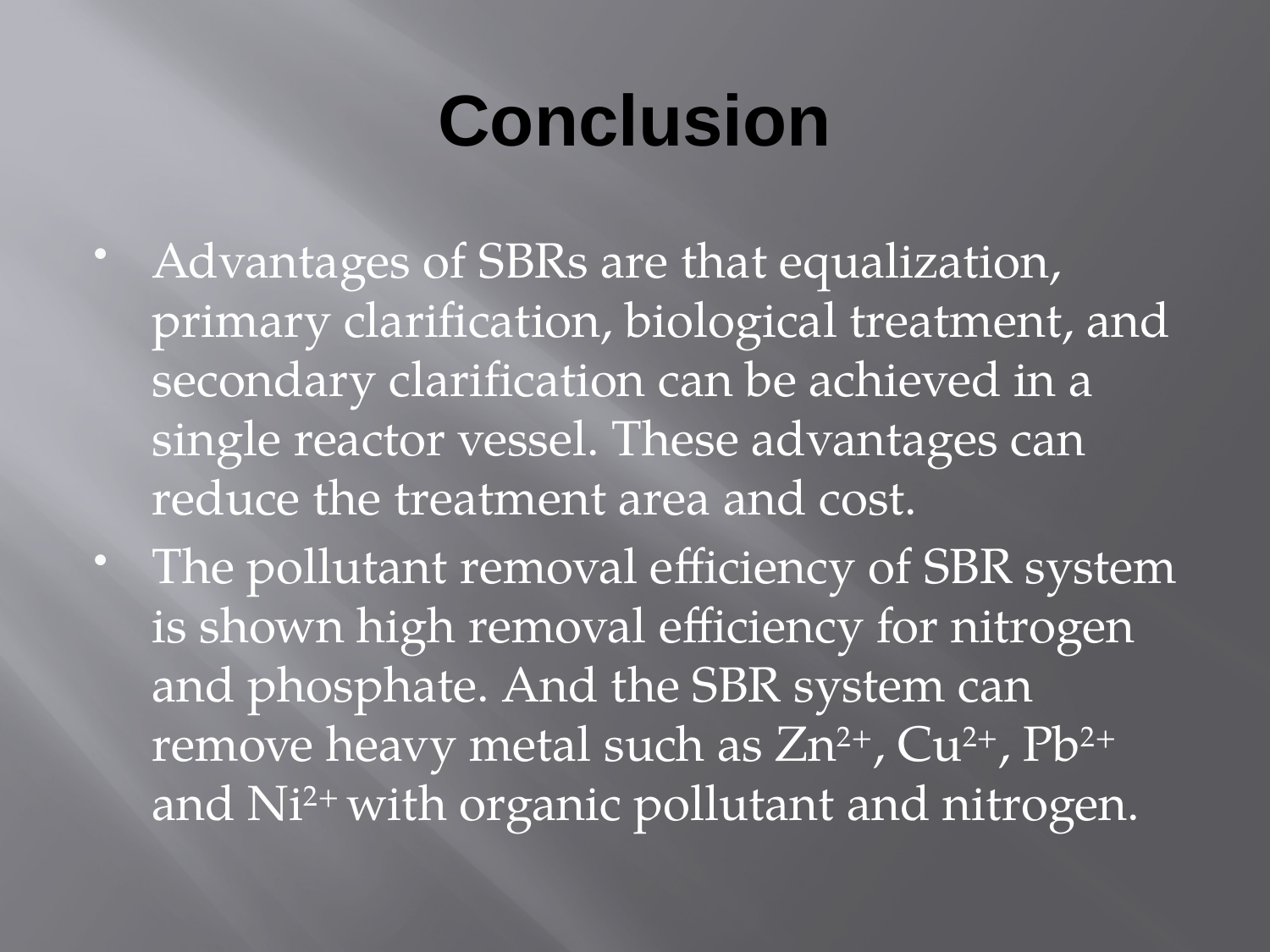

# Conclusion
Advantages of SBRs are that equalization, primary clarification, biological treatment, and secondary clarification can be achieved in a single reactor vessel. These advantages can reduce the treatment area and cost.
The pollutant removal efficiency of SBR system is shown high removal efficiency for nitrogen and phosphate. And the SBR system can remove heavy metal such as Zn2+, Cu2+, Pb2+ and Ni2+ with organic pollutant and nitrogen.